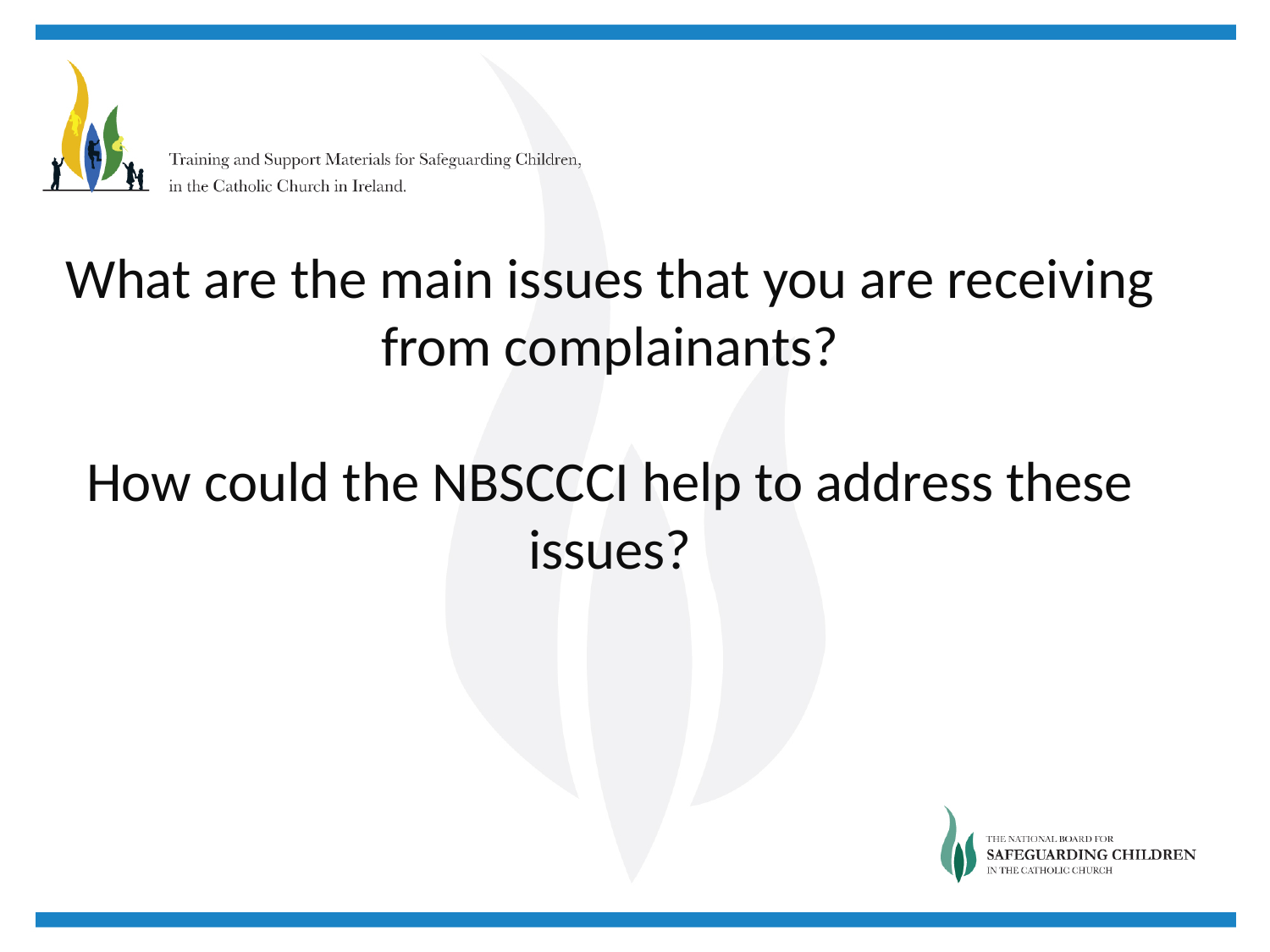

What are the main issues that you are receiving from complainants?

How could the NBSCCCI help to address these issues?